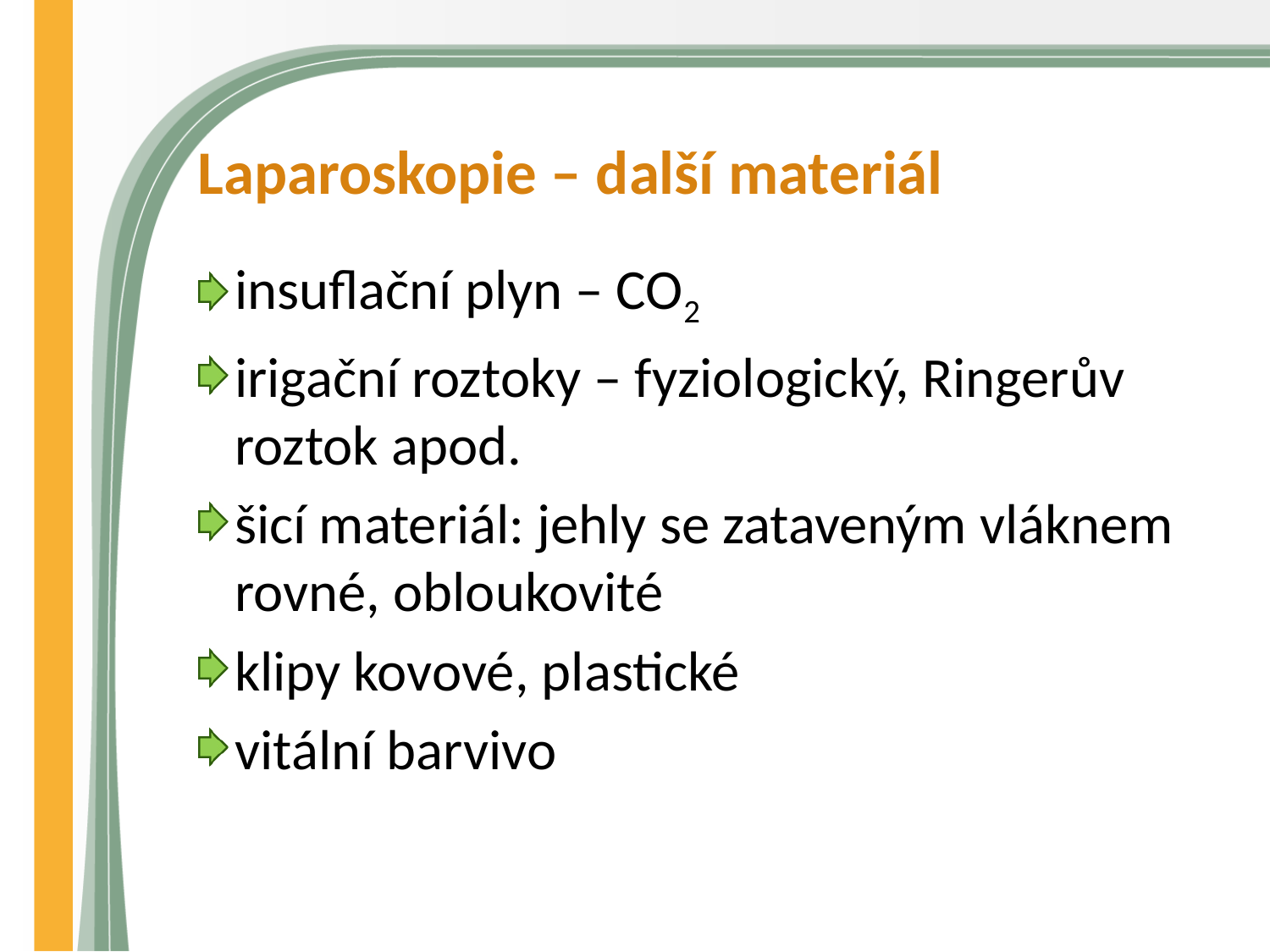

# Laparoskopie – další materiál
insuflační plyn – CO2
irigační roztoky – fyziologický, Ringerův roztok apod.
šicí materiál: jehly se zataveným vláknem rovné, obloukovité
klipy kovové, plastické
vitální barvivo